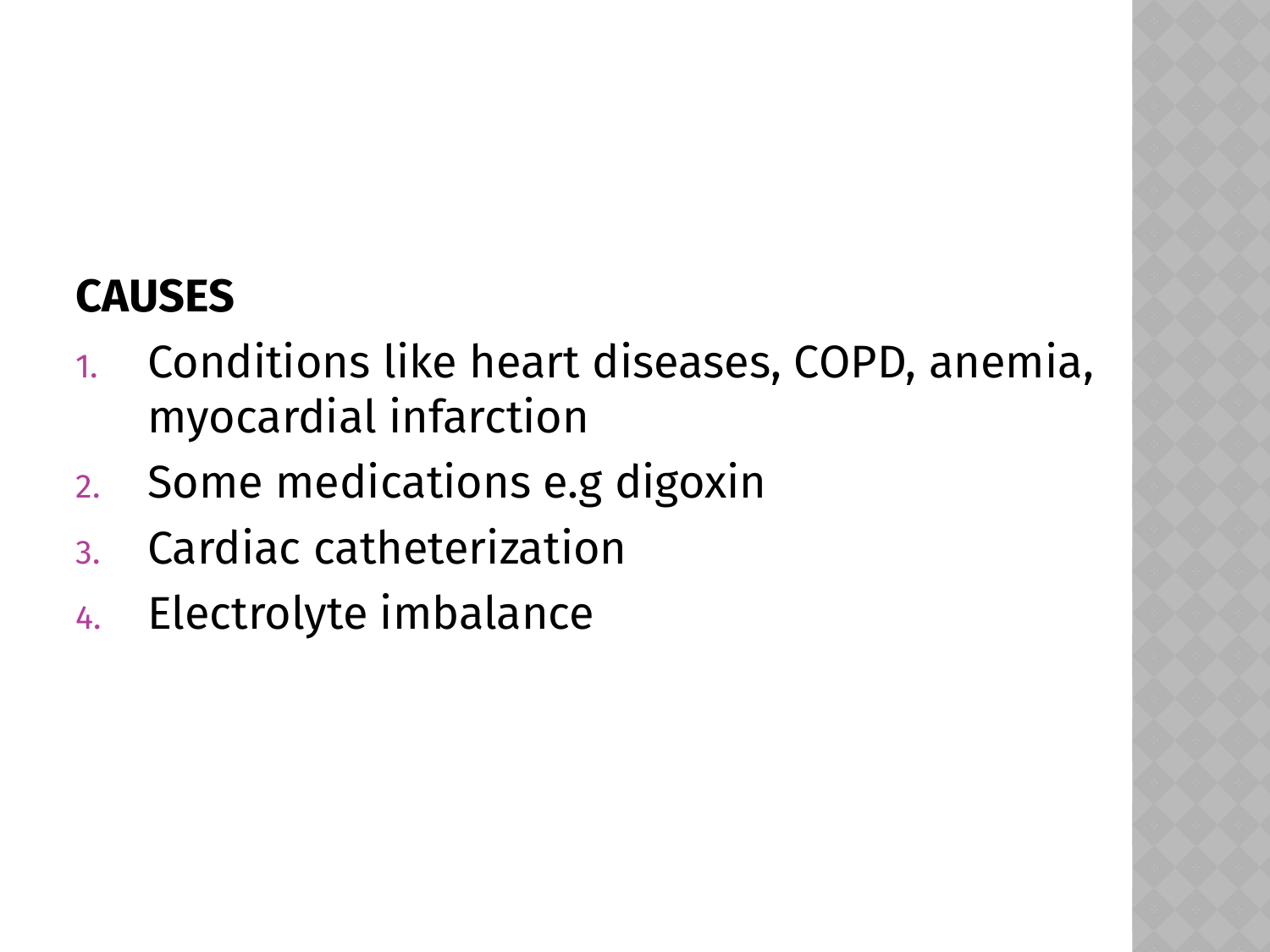

#

CAUSES
Conditions like heart diseases, COPD, anemia, myocardial infarction
Some medications e.g digoxin
Cardiac catheterization
Electrolyte imbalance